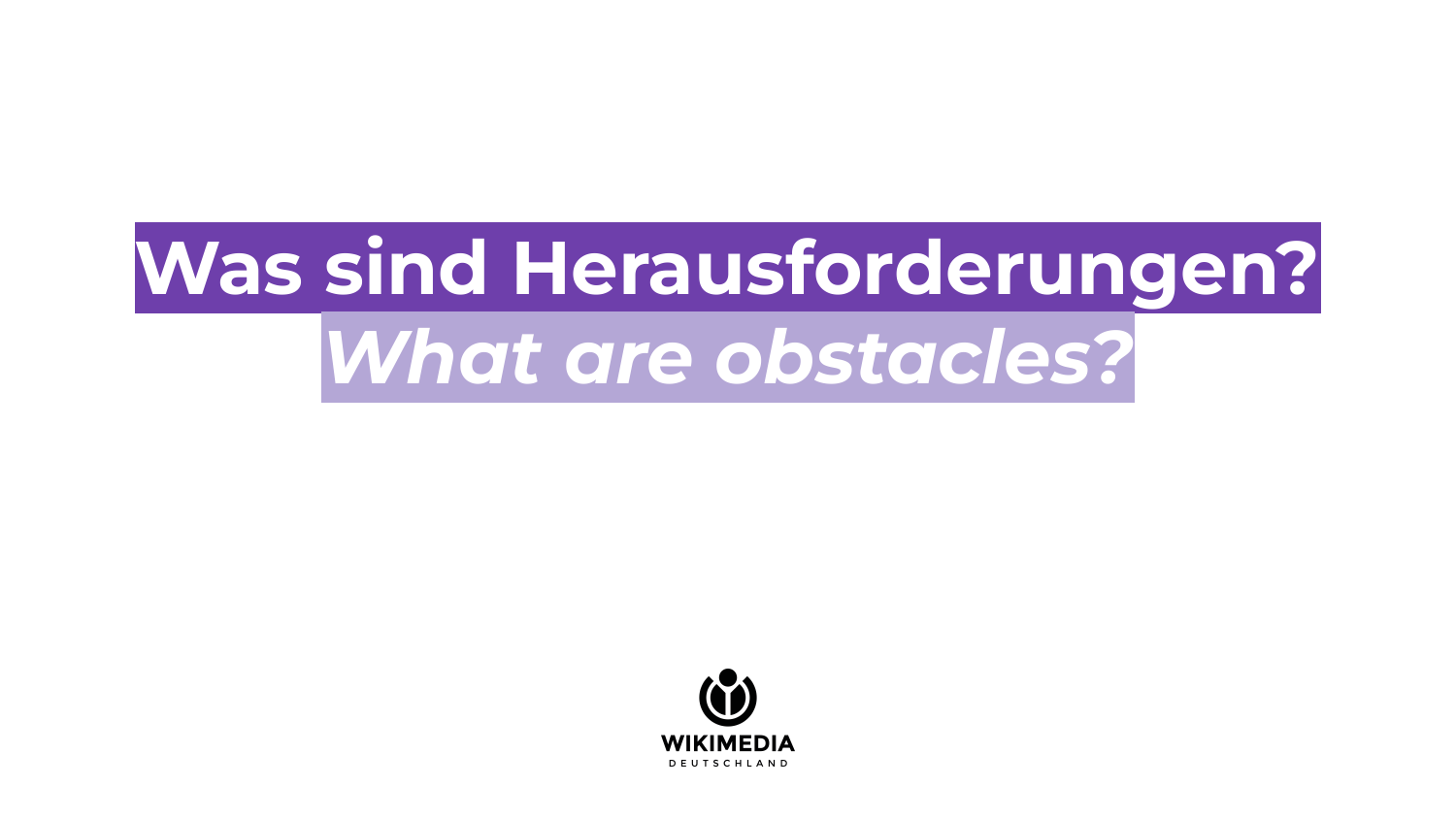

# Was sind Herausforderungen?
What are obstacles?